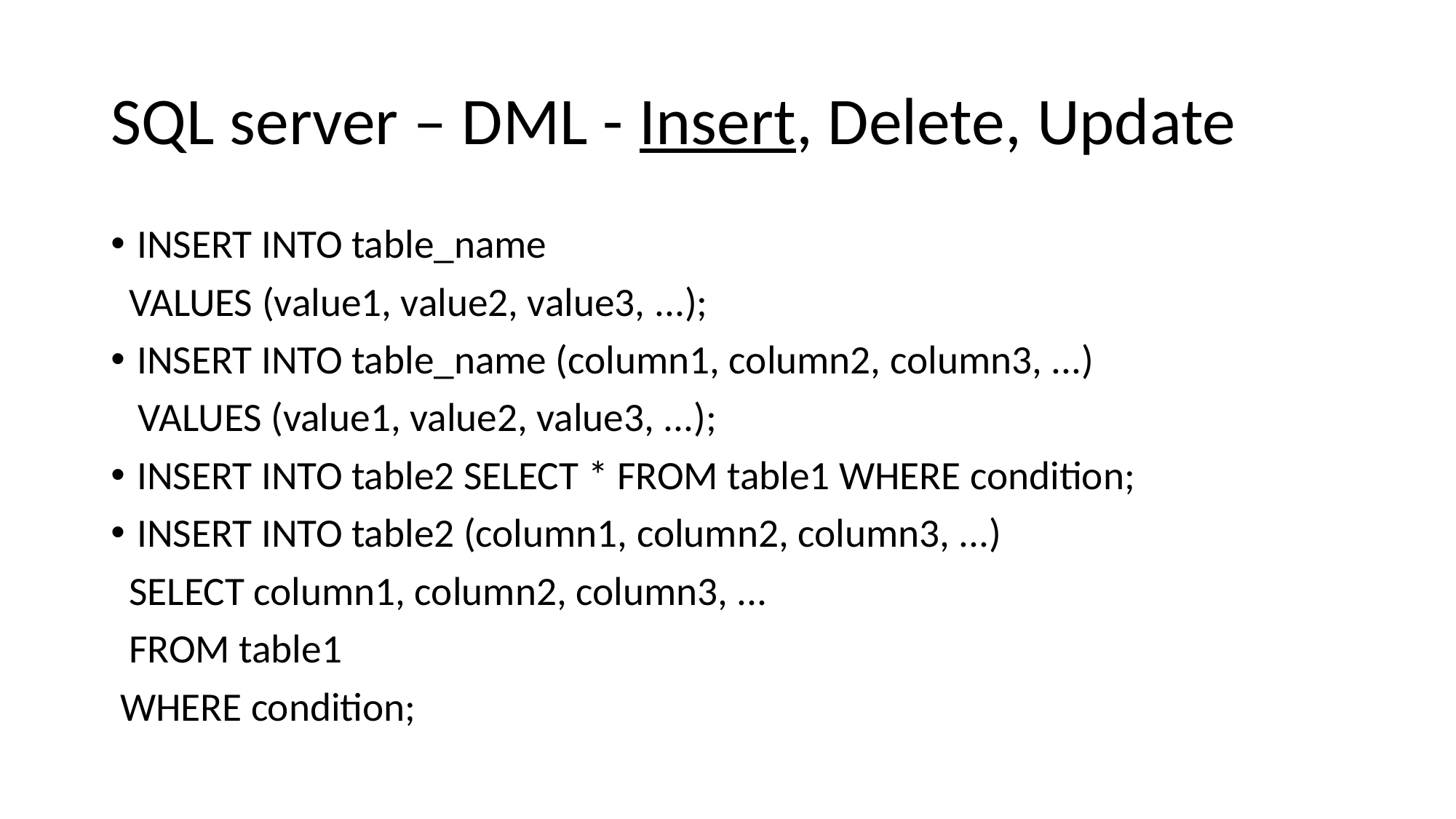

# SQL server – DML - Insert, Delete, Update
INSERT INTO table_name
  VALUES (value1, value2, value3, ...);
INSERT INTO table_name (column1, column2, column3, ...)
   VALUES (value1, value2, value3, ...);
INSERT INTO table2 SELECT * FROM table1 WHERE condition;
INSERT INTO table2 (column1, column2, column3, ...)
  SELECT column1, column2, column3, ...
  FROM table1
 WHERE condition;